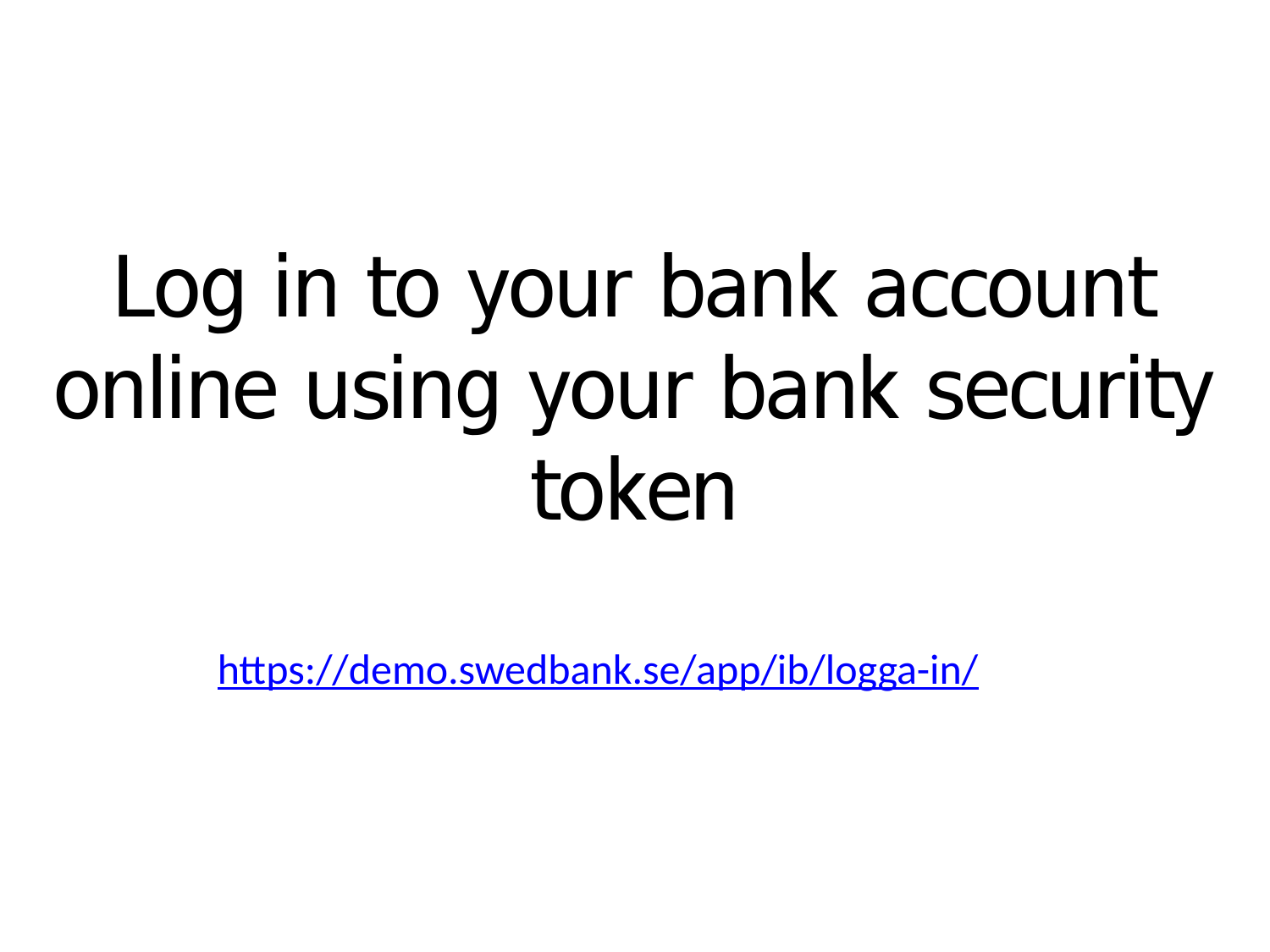

Log in to your bank account online using your bank security token
https://demo.swedbank.se/app/ib/logga-in/